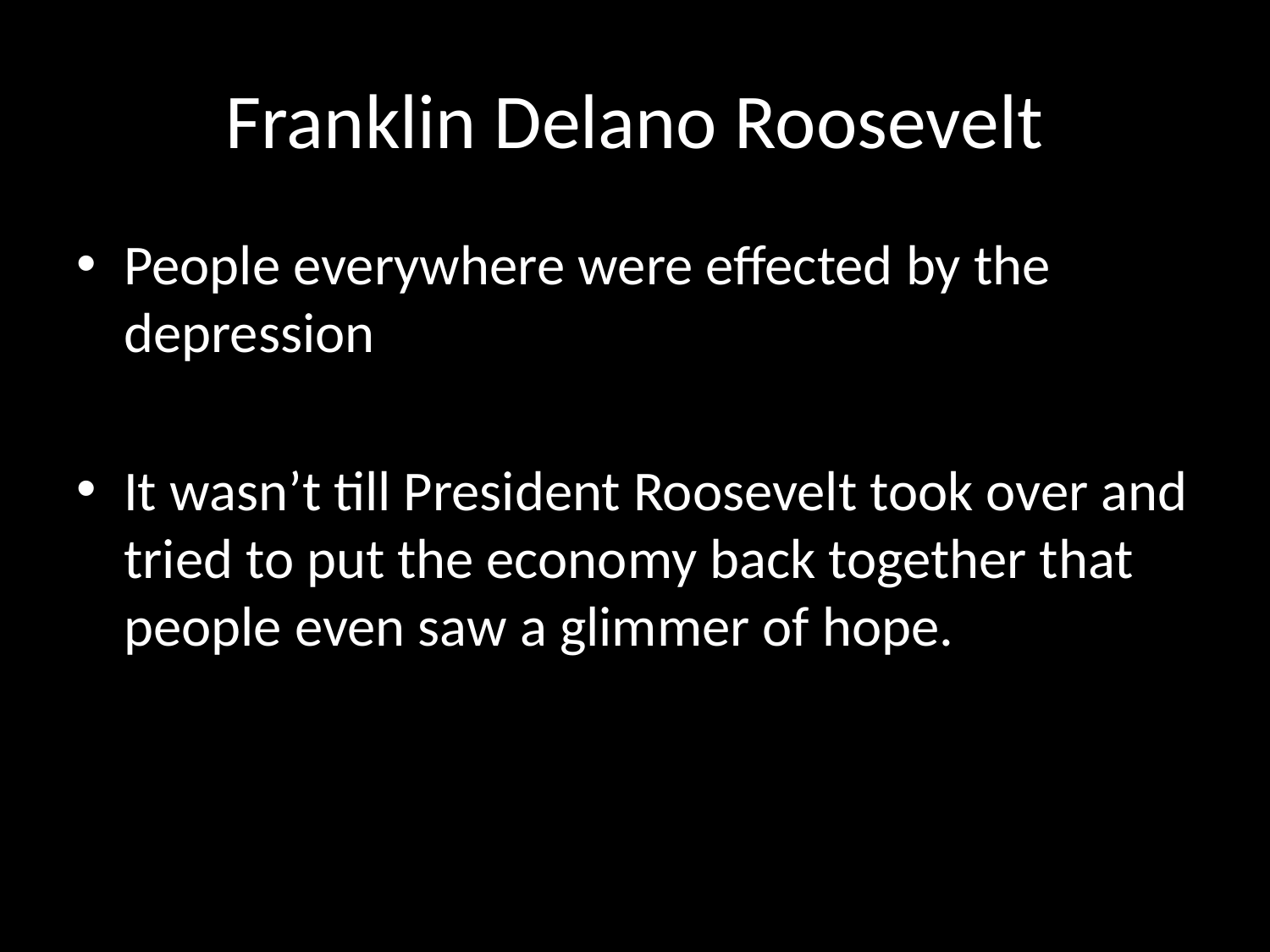

# Franklin Delano Roosevelt
People everywhere were effected by the depression

It wasn’t till President Roosevelt took over and tried to put the economy back together that people even saw a glimmer of hope.